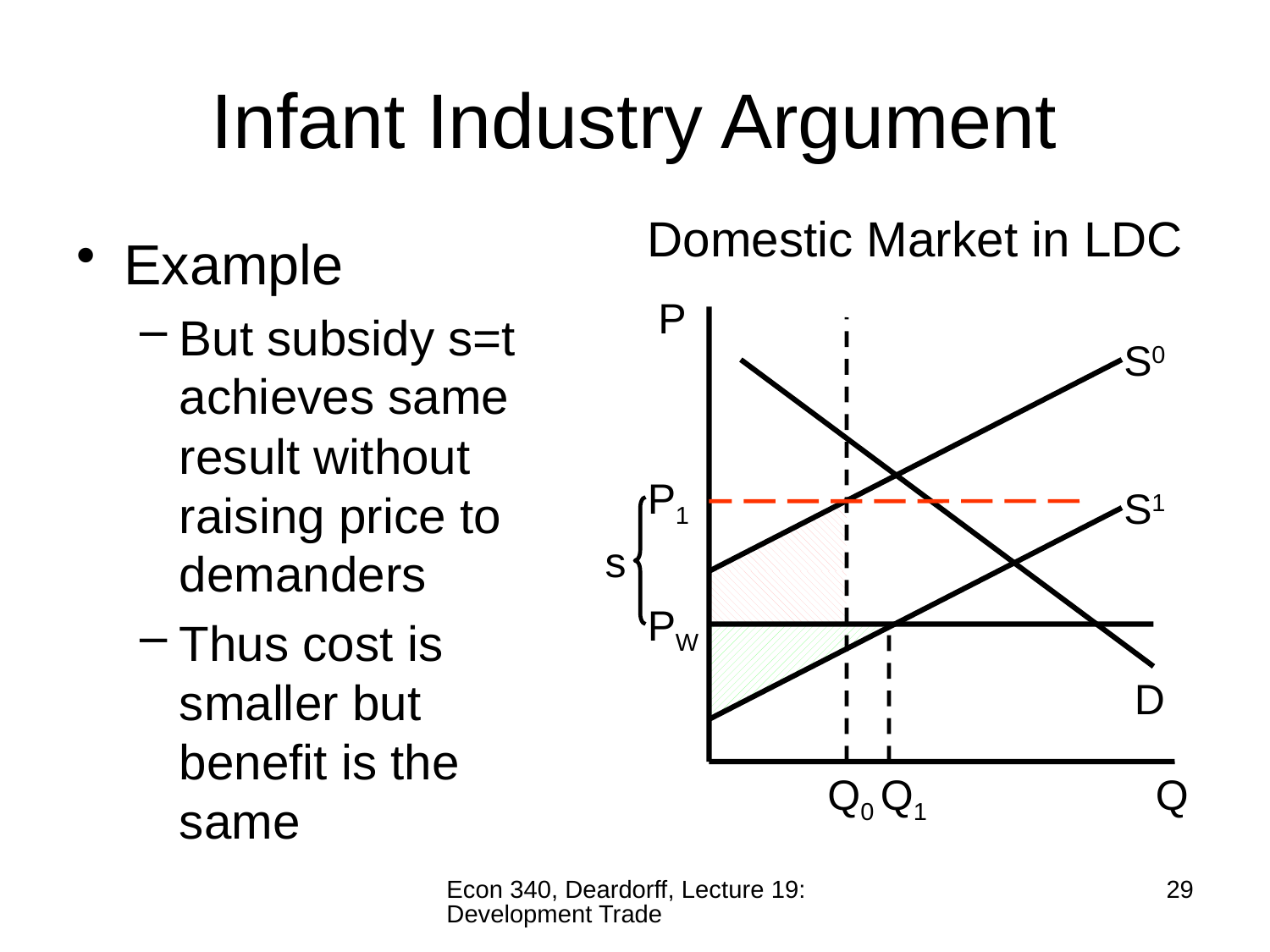

# Infant Industry Argument
Domestic Market in LDC
Example
But subsidy s=t achieves same result without raising price to demanders
Thus cost is smaller but benefit is the same
P

S0

P1
S1

s

PW

D

Q0
Q1
Q
Econ 340, Deardorff, Lecture 19: Development Trade
29